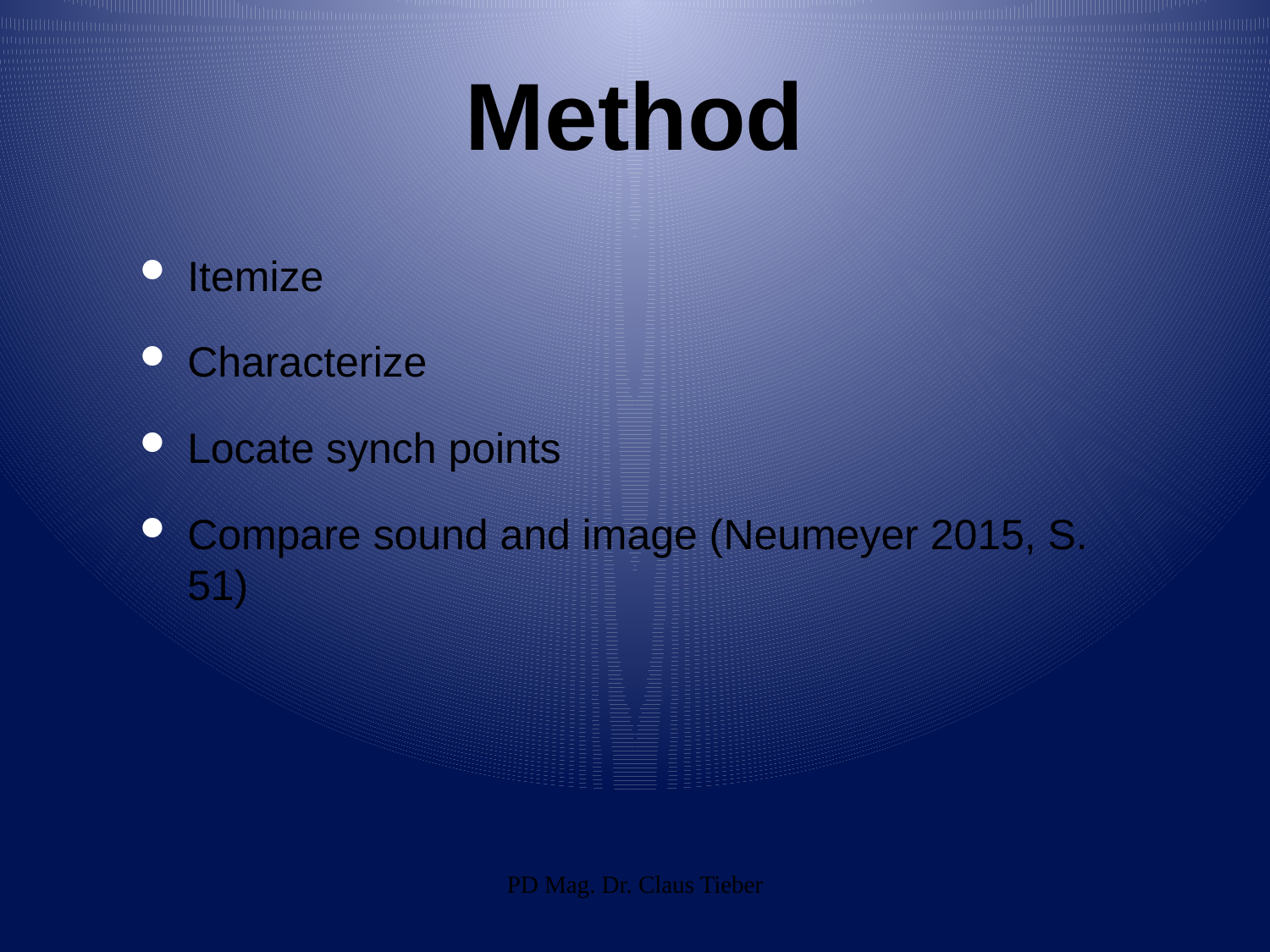

# Method
Itemize
Characterize
Locate synch points
Compare sound and image (Neumeyer 2015, S. 51)

PD Mag. Dr. Claus Tieber